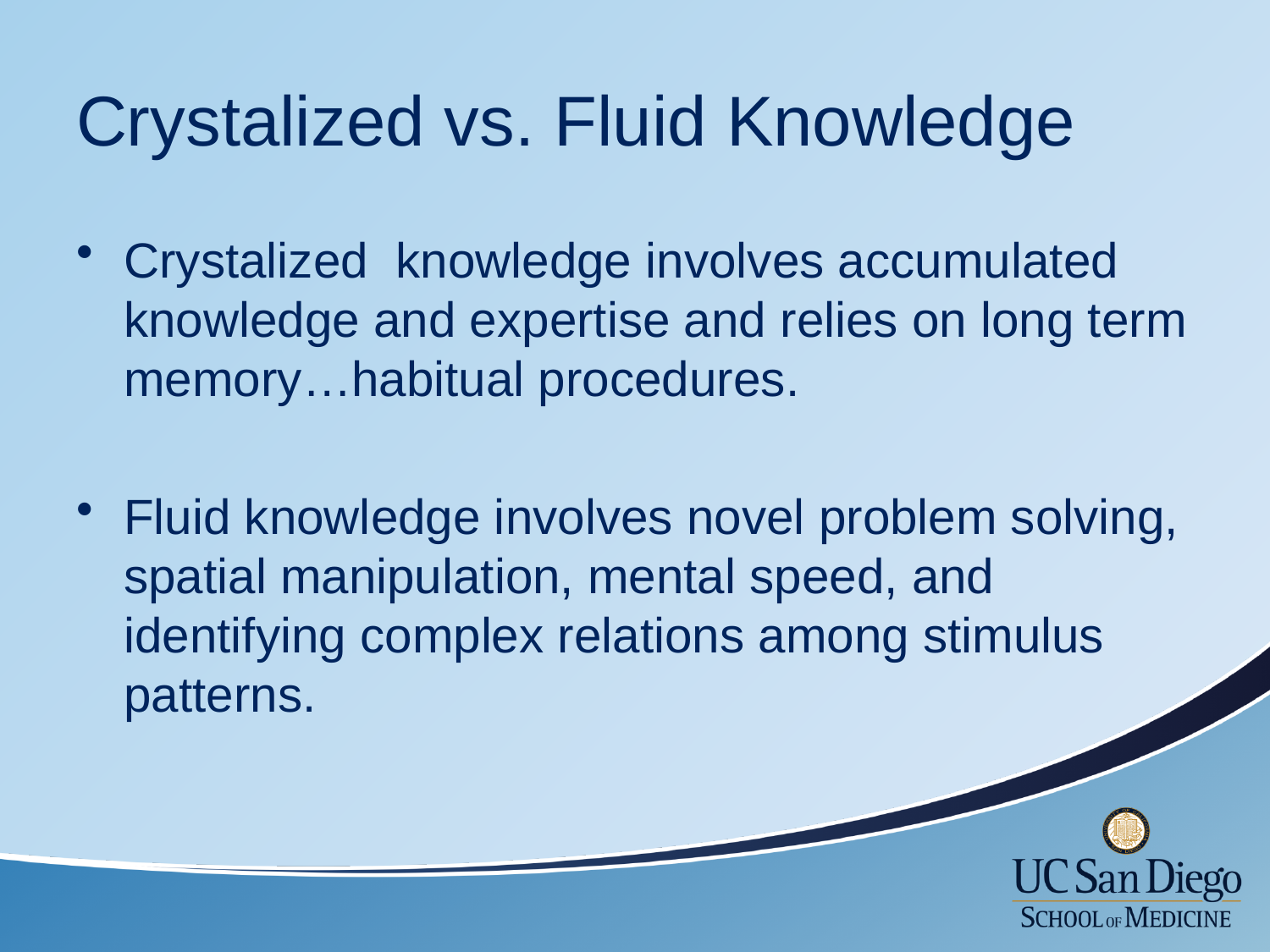

# Crystalized vs. Fluid Knowledge
Crystalized  knowledge involves accumulated knowledge and expertise and relies on long term memory…habitual procedures.

Fluid knowledge involves novel problem solving, spatial manipulation, mental speed, and identifying complex relations among stimulus patterns.